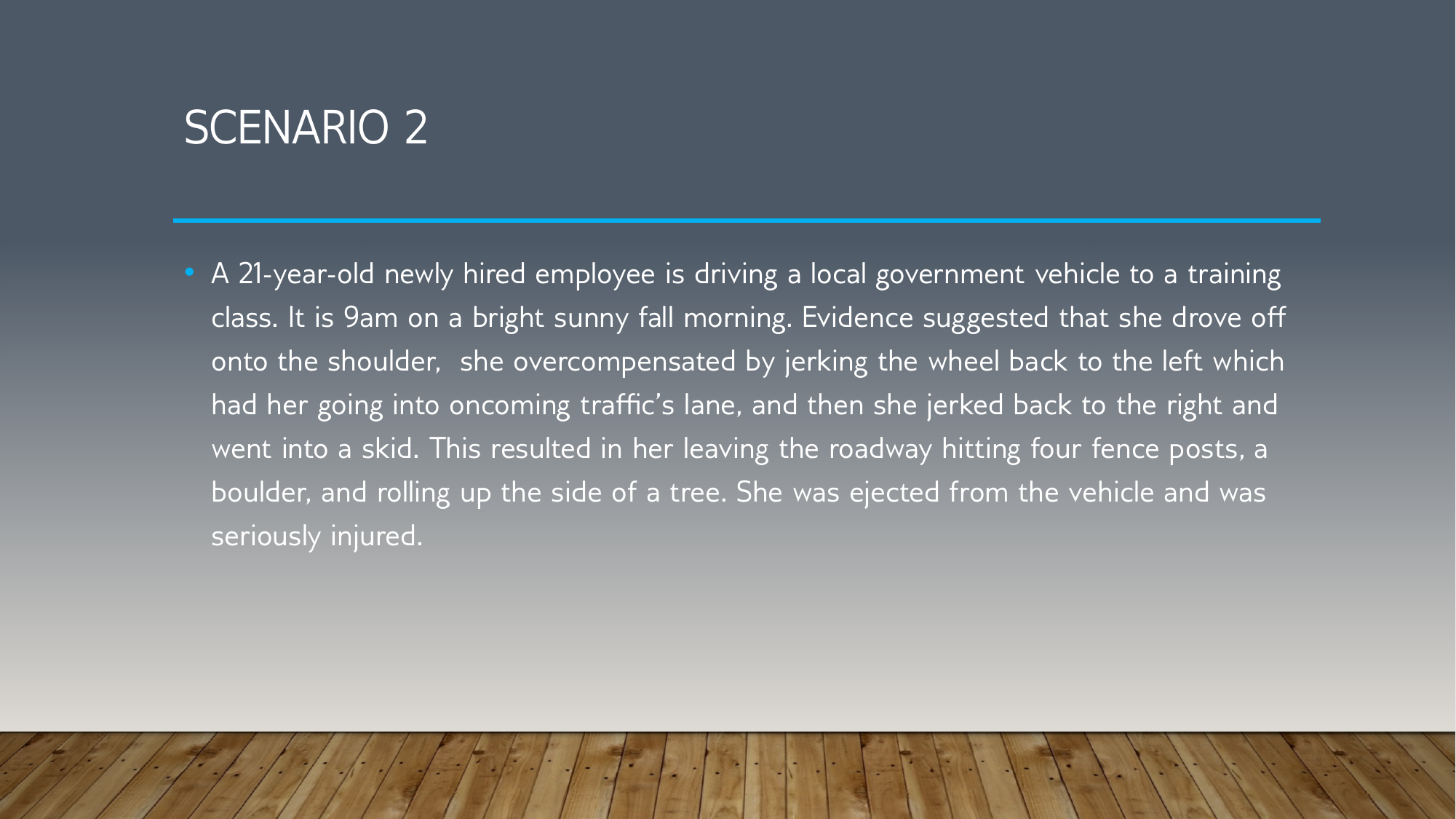

# Scenario 2
A 21-year-old newly hired employee is driving a local government vehicle to a training class. It is 9am on a bright sunny fall morning. Evidence suggested that she drove off onto the shoulder,  she overcompensated by jerking the wheel back to the left which had her going into oncoming traffic’s lane, and then she jerked back to the right and went into a skid. This resulted in her leaving the roadway hitting four fence posts, a boulder, and rolling up the side of a tree. She was ejected from the vehicle and was seriously injured.